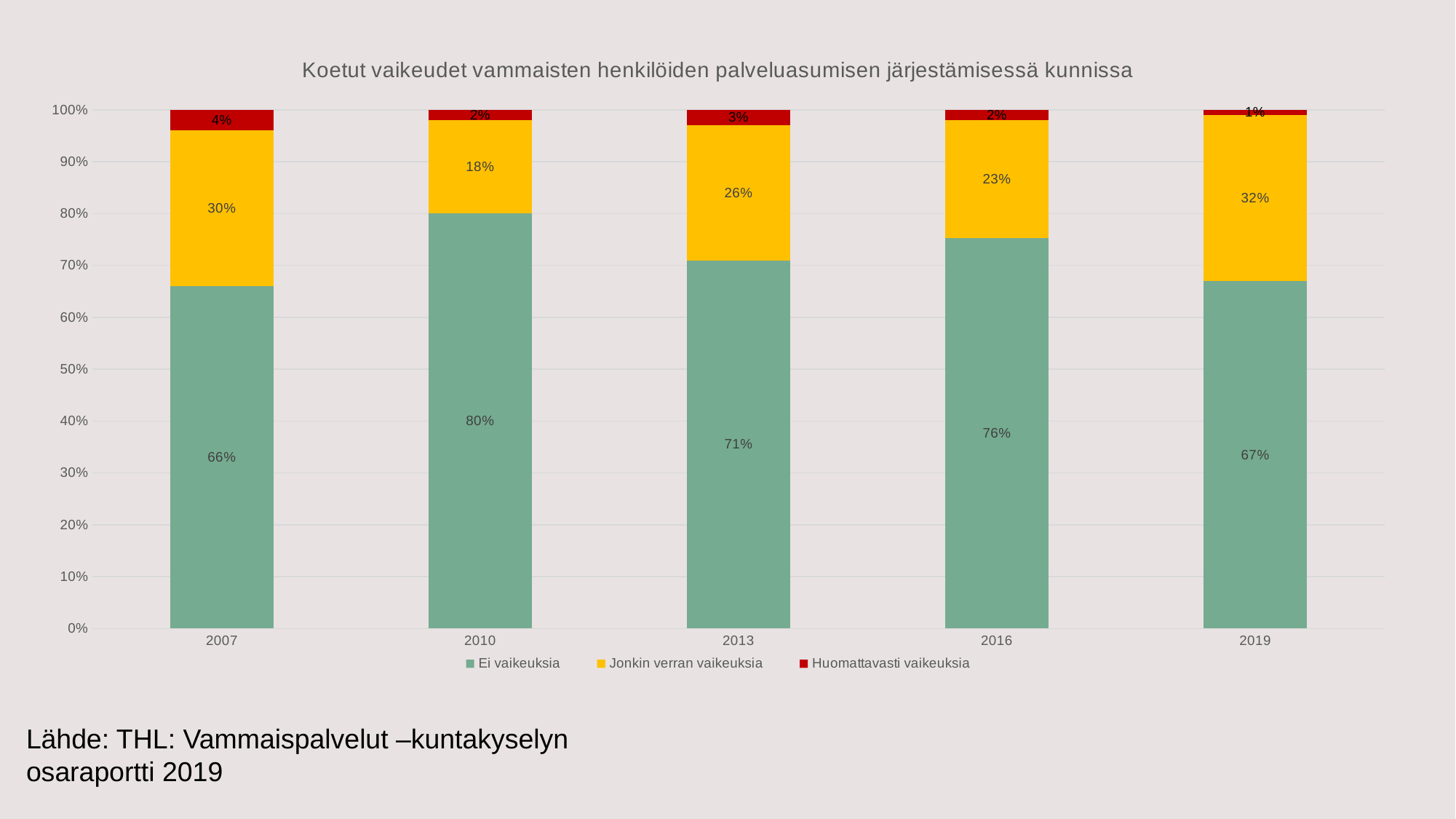

### Chart: Koetut vaikeudet vammaisten henkilöiden palveluasumisen järjestämisessä kunnissa

| Category | Ei vaikeuksia | Jonkin verran vaikeuksia | Huomattavasti vaikeuksia |
|---|---|---|---|
| 2007 | 0.66 | 0.3 | 0.04 |
| 2010 | 0.8 | 0.18 | 0.02 |
| 2013 | 0.71 | 0.26 | 0.03 |
| 2016 | 0.76 | 0.23 | 0.02 |
| 2019 | 0.67 | 0.32 | 0.01 |
Lähde: THL: Vammaispalvelut –kuntakyselyn osaraportti 2019